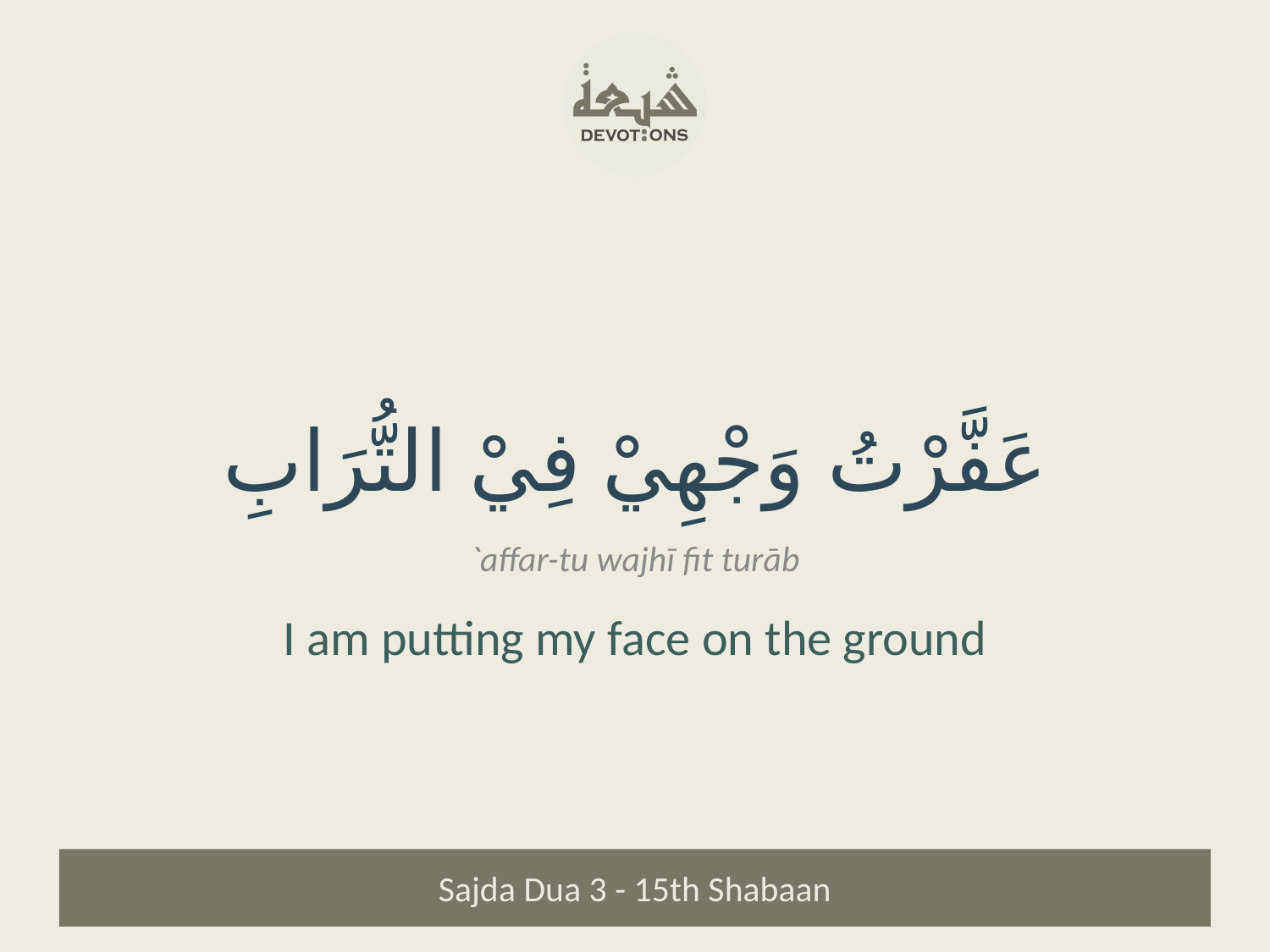

عَفَّرْتُ وَجْهِيْ فِيْ التُّرَابِ
`affar-tu wajhī fit turāb
I am putting my face on the ground
Sajda Dua 3 - 15th Shabaan